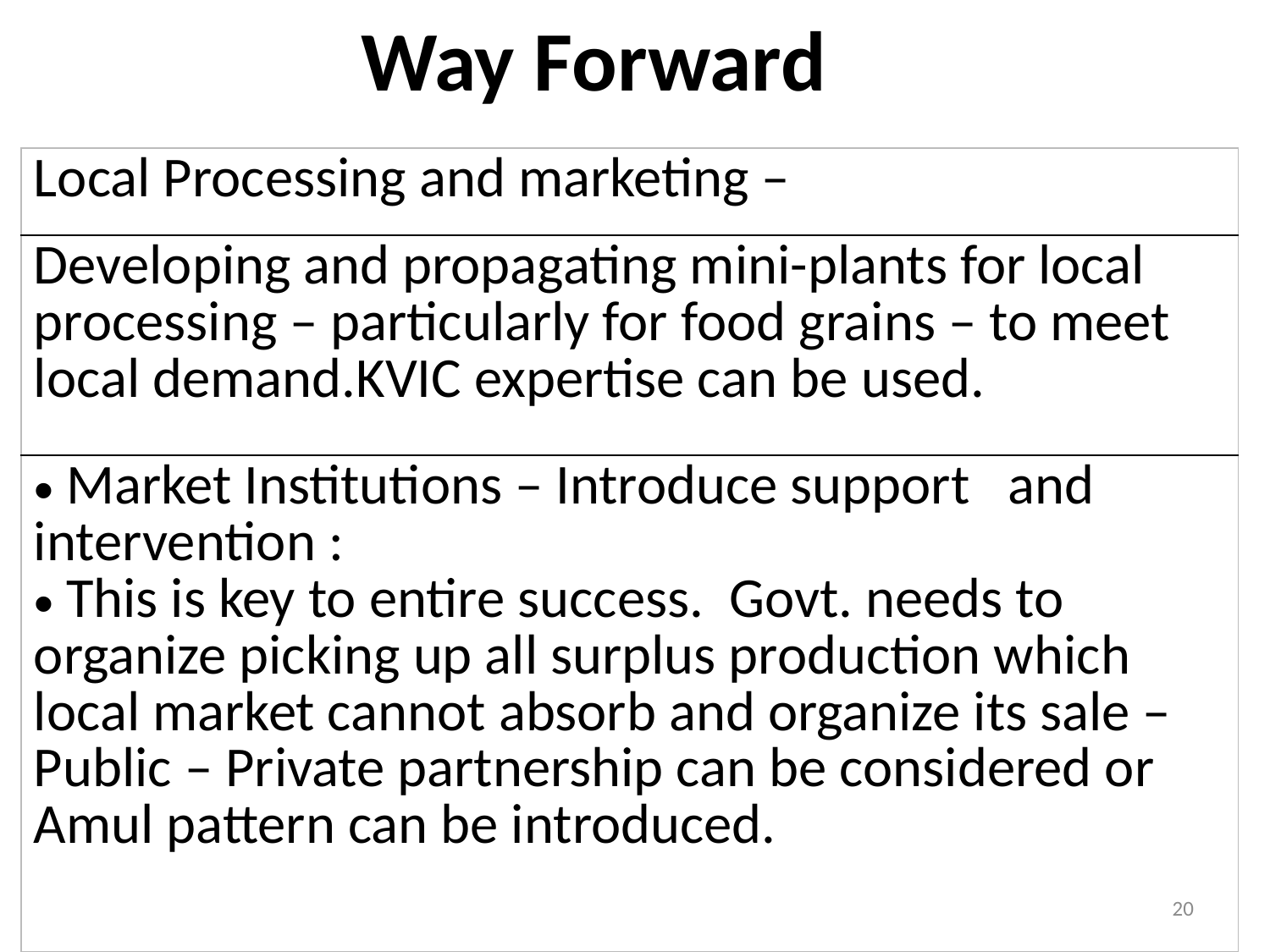

Way Forward
#
| Local Processing and marketing – |
| --- |
| Developing and propagating mini-plants for local processing – particularly for food grains – to meet local demand.KVIC expertise can be used. |
| Market Institutions – Introduce support and intervention : This is key to entire success. Govt. needs to organize picking up all surplus production which local market cannot absorb and organize its sale – Public – Private partnership can be considered or Amul pattern can be introduced. |
20